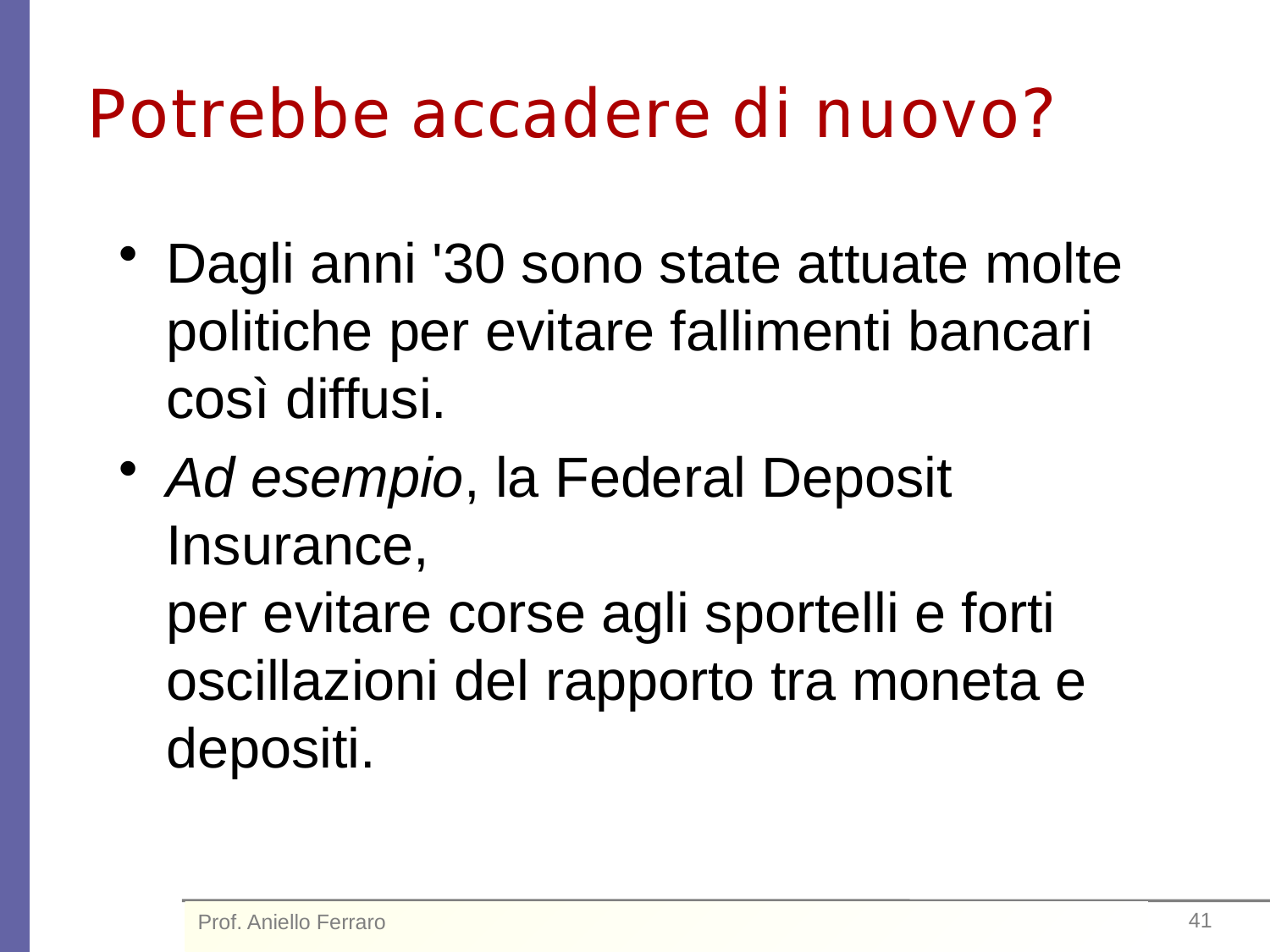

# Potrebbe accadere di nuovo?
Dagli anni '30 sono state attuate molte politiche per evitare fallimenti bancari così diffusi.
Ad esempio, la Federal Deposit Insurance,
per evitare corse agli sportelli e forti oscillazioni del rapporto tra moneta e depositi.
Prof. Aniello Ferraro